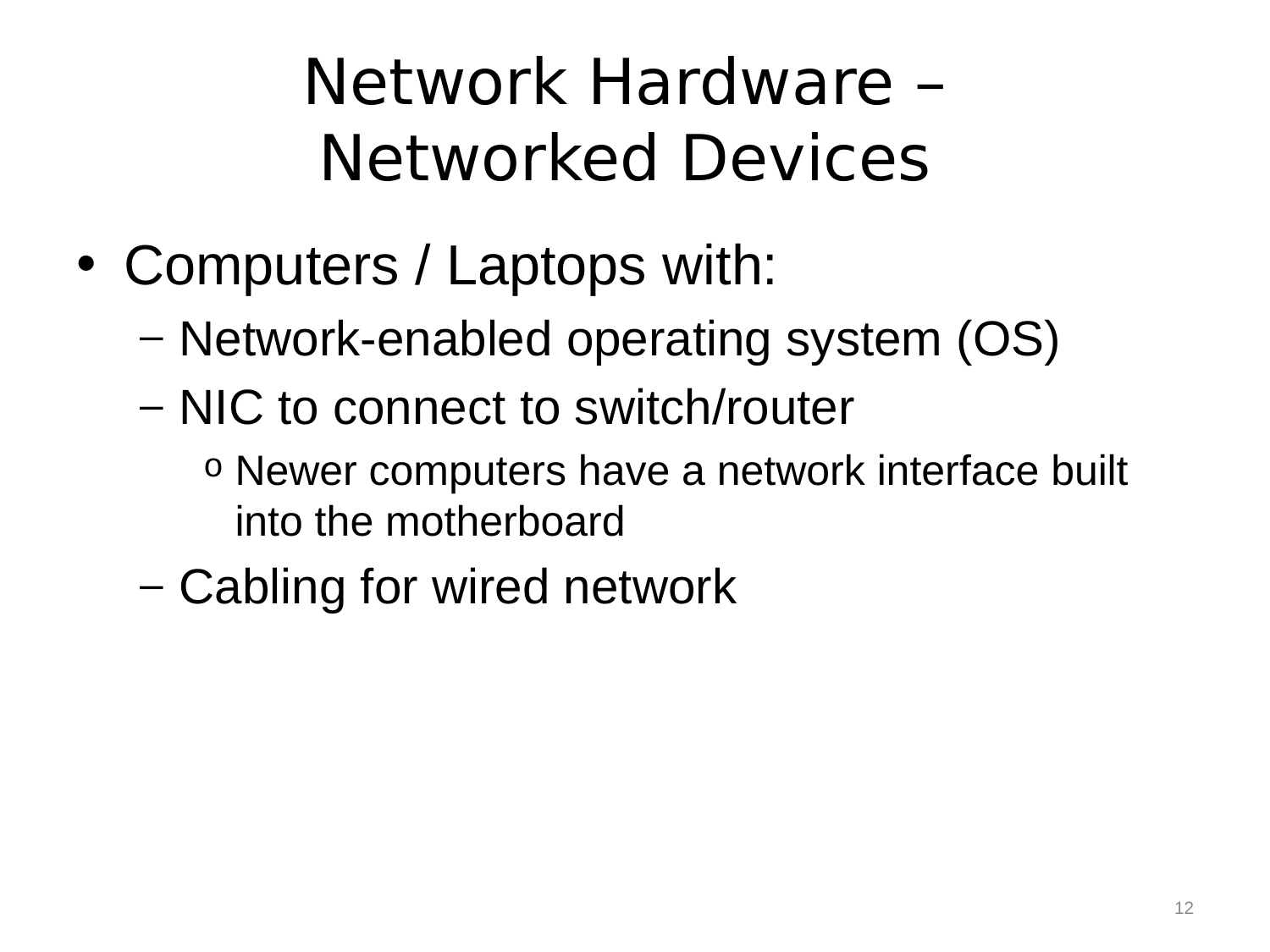

# Network Hardware – Networked Devices
Computers / Laptops with:
Network-enabled operating system (OS)
NIC to connect to switch/router
Newer computers have a network interface built into the motherboard
Cabling for wired network
12